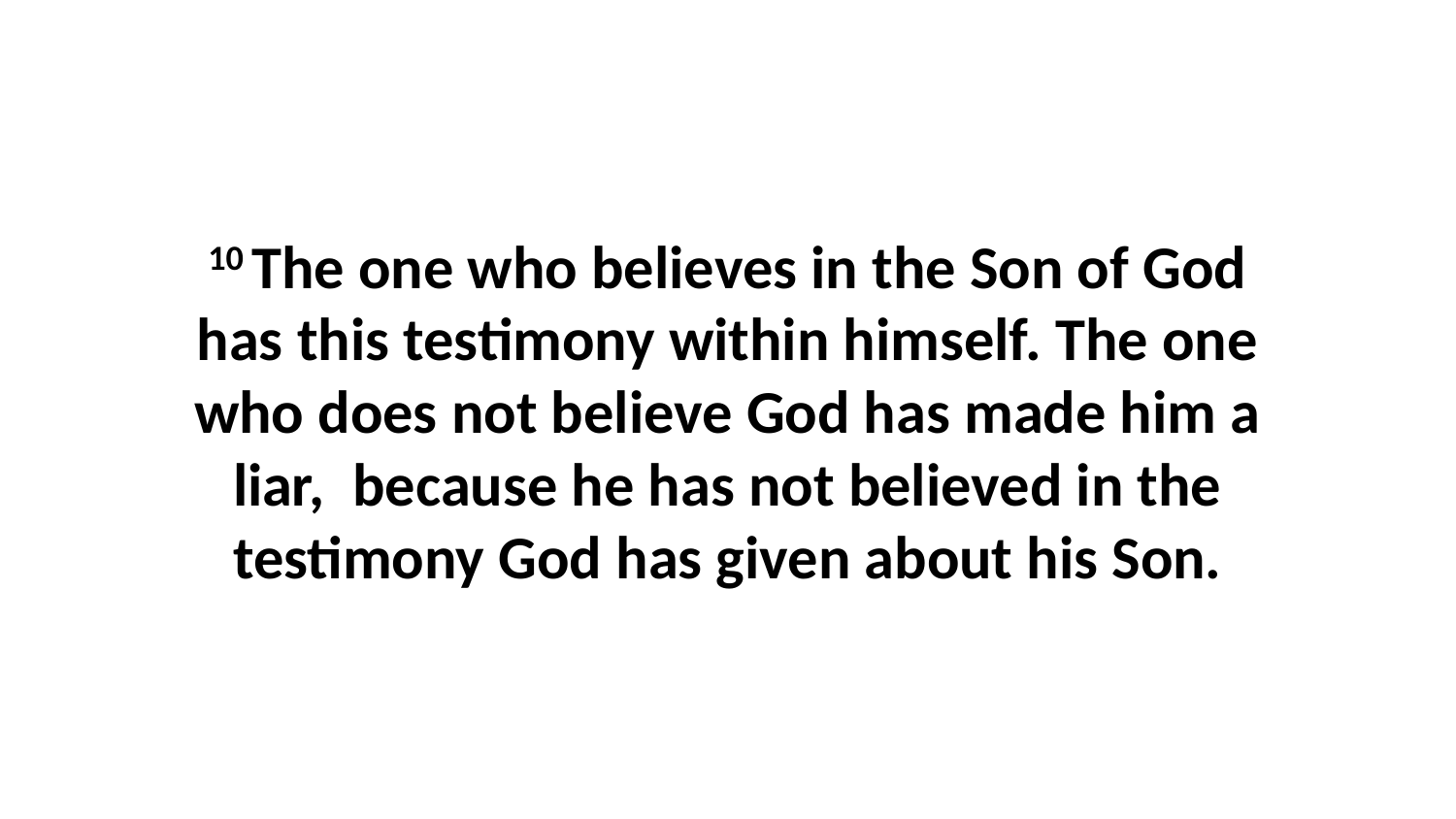

10 The one who believes in the Son of God has this testimony within himself. The one who does not believe God has made him a liar,  because he has not believed in the testimony God has given about his Son.